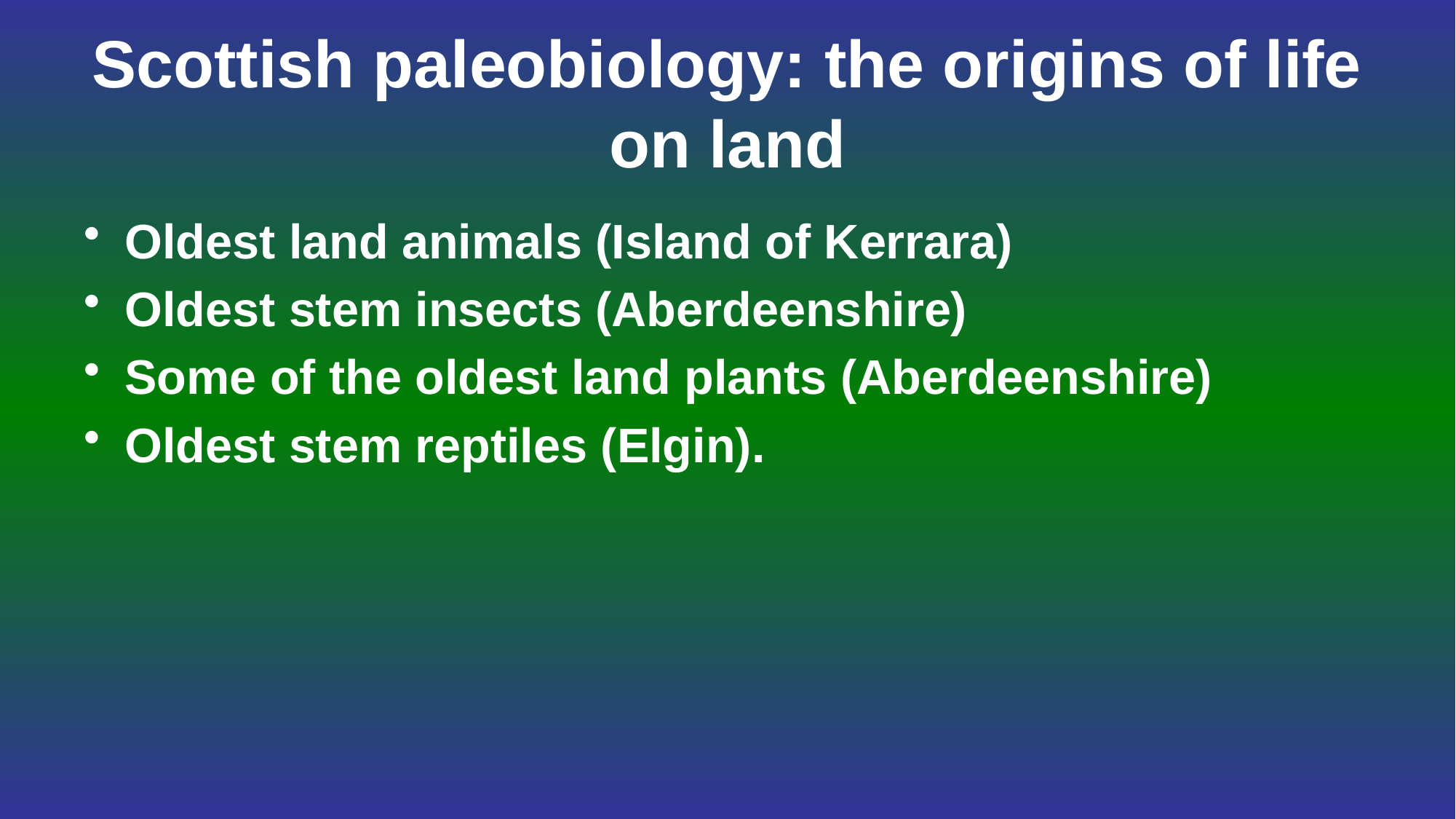

# Scottish paleobiology: the origins of life on land
Oldest land animals (Island of Kerrara)
Oldest stem insects (Aberdeenshire)
Some of the oldest land plants (Aberdeenshire)
Oldest stem reptiles (Elgin).